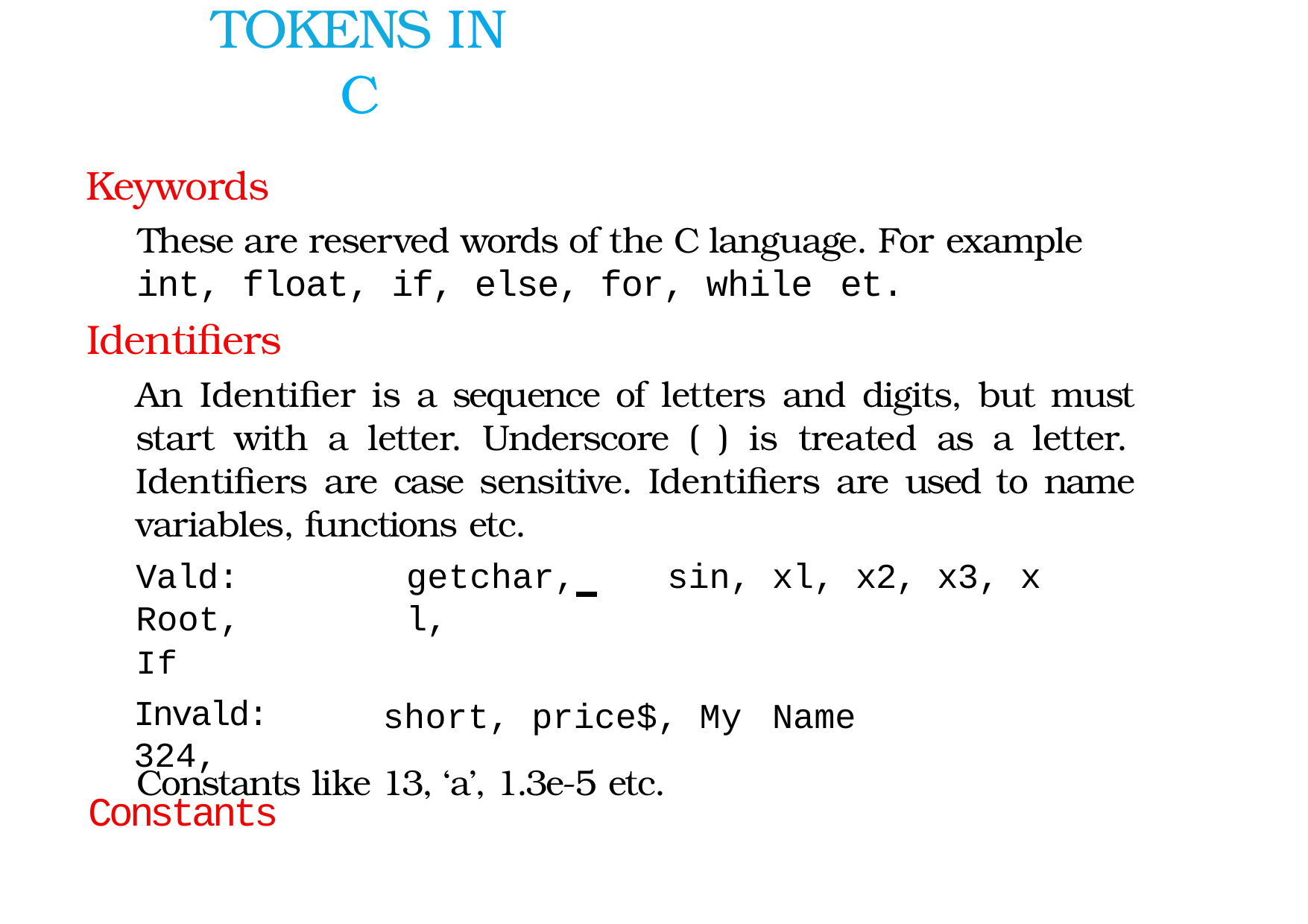

# TOKENS IN C
Keywords
These are reserved words of the C language. For example
int, float, if, else, for, while et.
Identifiers
An Identifier is a sequence of letters and digits, but must  start with a letter. Underscore ( ) is treated as a letter.  Identifiers are case sensitive. Identifiers are used to name  variables, functions etc.
Vald: Root,
If
Invald: 324,
Constants
getchar, 	sin, xl, x2, x3, x l,

short, price$, My Name
Constants like 13, ‘a’, 1.3e-5 etc.